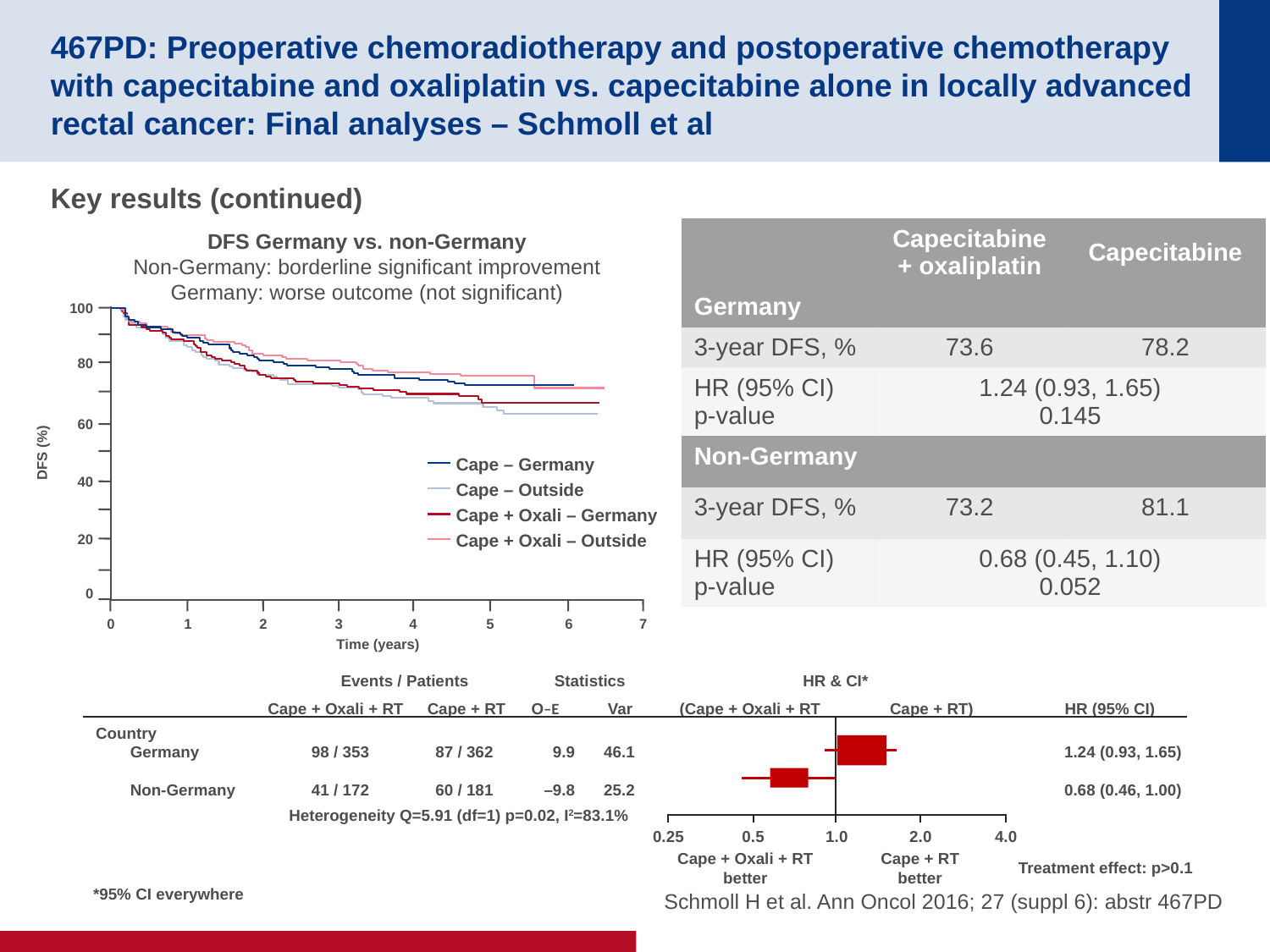

# 467PD: Preoperative chemoradiotherapy and postoperative chemotherapy with capecitabine and oxaliplatin vs. capecitabine alone in locally advanced rectal cancer: Final analyses – Schmoll et al
Key results (continued)

|  | Capecitabine + oxaliplatin | Capecitabine |
| --- | --- | --- |
| Germany |  |  |
| 3-year DFS, % | 73.6 | 78.2 |
| HR (95% CI) p-value | 1.24 (0.93, 1.65) 0.145 |  |
| Non-Germany |  |  |
| 3-year DFS, % | 73.2 | 81.1 |
| HR (95% CI) p-value | 0.68 (0.45, 1.10) 0.052 |  |
DFS Germany vs. non-Germany
Non-­Germany: borderline significant improvement
Germany: worse outcome (not significant)
100

80

60

DFS (%)

40

20

0

0
1
2
3
4
5
6
7
Time (years)

Cape – Germany
Cape – Outside
Cape + Oxali – Germany
Cape + Oxali – Outside
Events / Patients
Statistics
HR & CI*
Cape + Oxali + RT
Cape + RT
O–E
Var
(Cape + Oxali + RT
Cape + RT)
HR (95% CI)
Country
Germany

Non-Germany
98 / 353

41 / 172
87 / 362

60 / 181
9.9

–9.8
46.1

25.2

1.24 (0.93, 1.65)

0.68 (0.46, 1.00)

Heterogeneity Q=5.91 (df=1) p=0.02, I2=83.1%
0.25
0.5
1.0
2.0
4.0
Cape + Oxali + RT
better
Cape + RT
better
Treatment effect: p>0.1
*95% CI everywhere
Schmoll H et al. Ann Oncol 2016; 27 (suppl 6): abstr 467PD